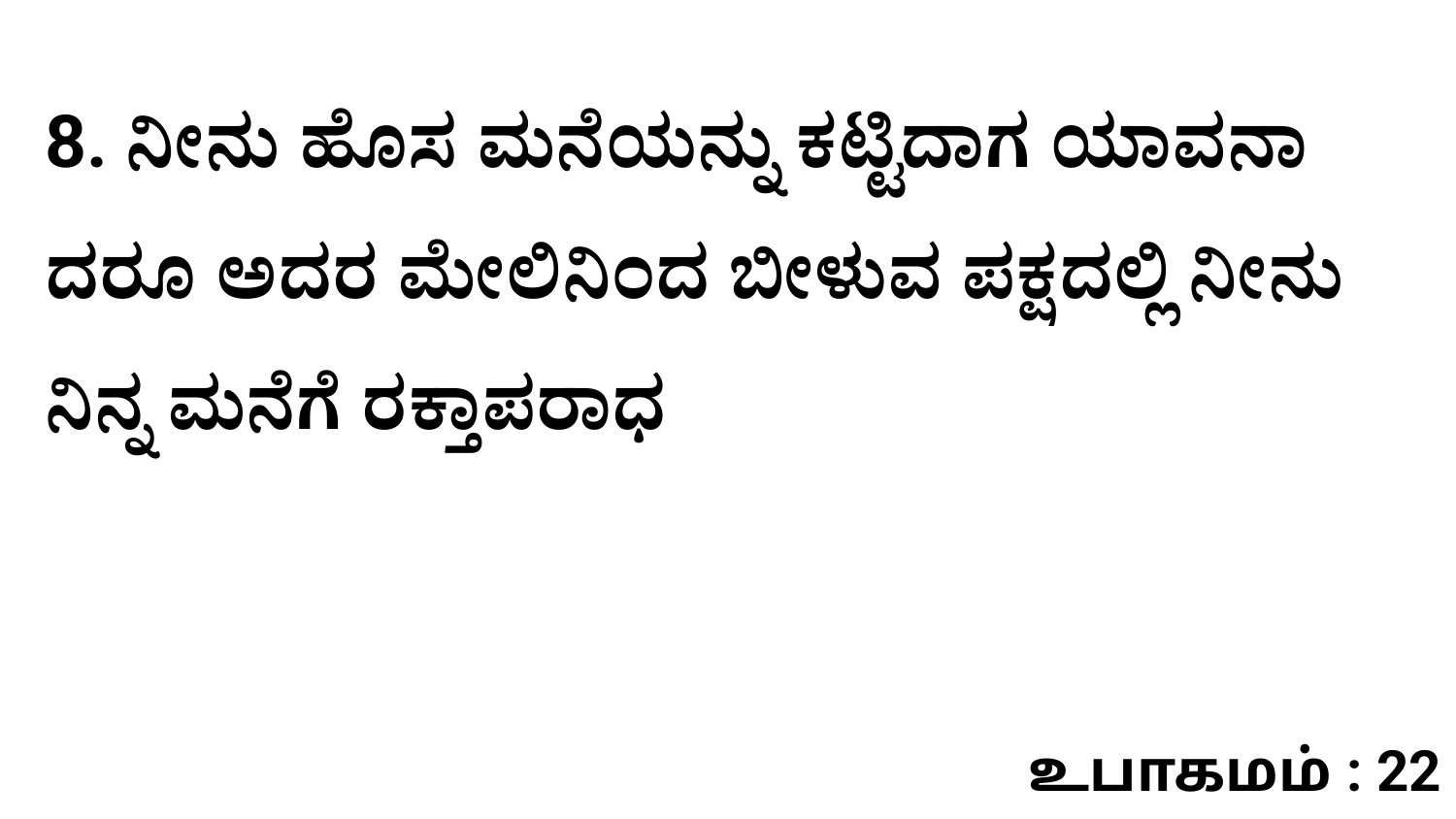

8. ನೀನು ಹೊಸ ಮನೆಯನ್ನು ಕಟ್ಟಿದಾಗ ಯಾವನಾ ದರೂ ಅದರ ಮೇಲಿನಿಂದ ಬೀಳುವ ಪಕ್ಷದಲ್ಲಿ ನೀನು ನಿನ್ನ ಮನೆಗೆ ರಕ್ತಾಪರಾಧ
உபாகமம் : 22